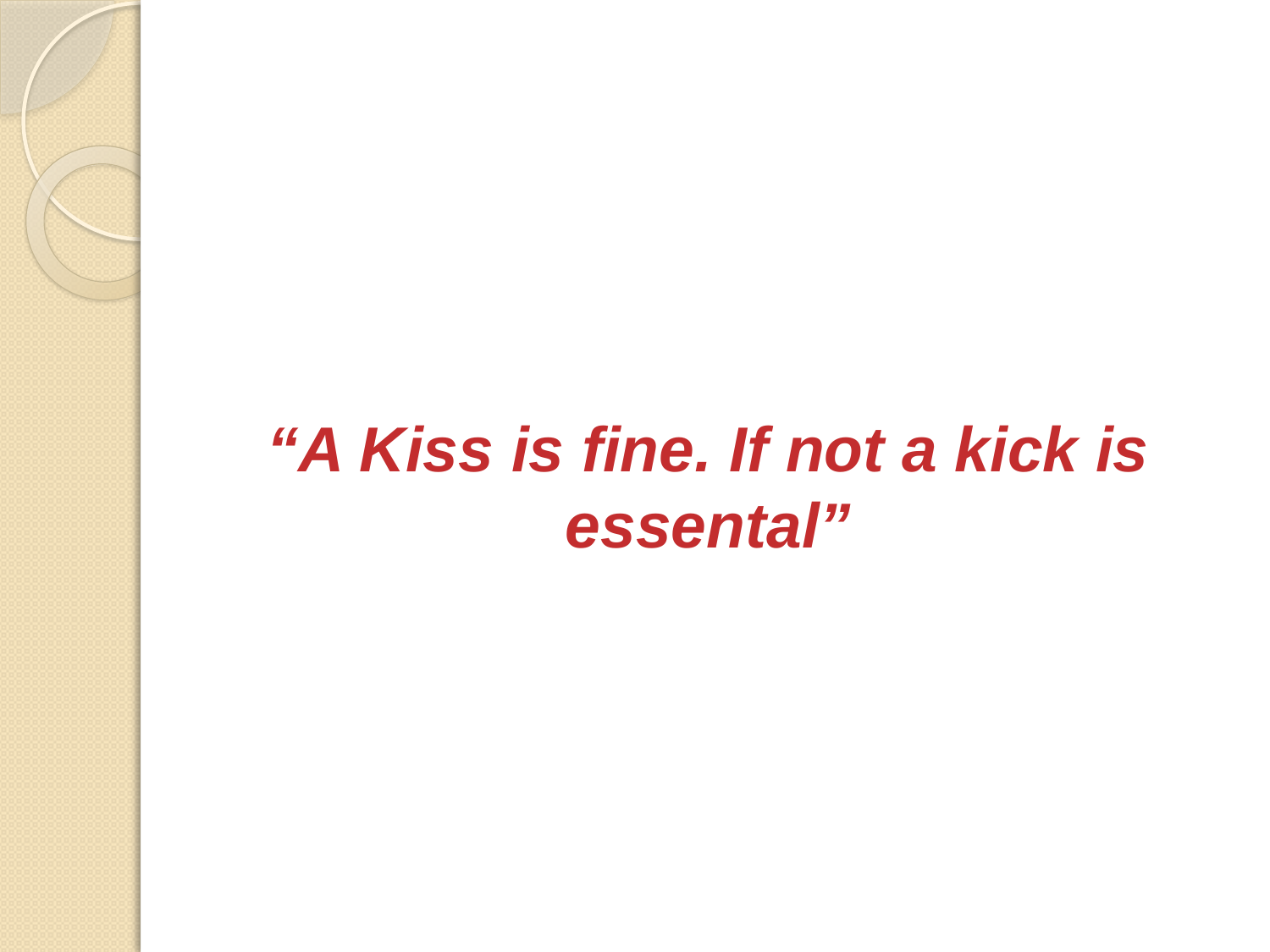

“A Kiss is fine. If not a kick is essental”